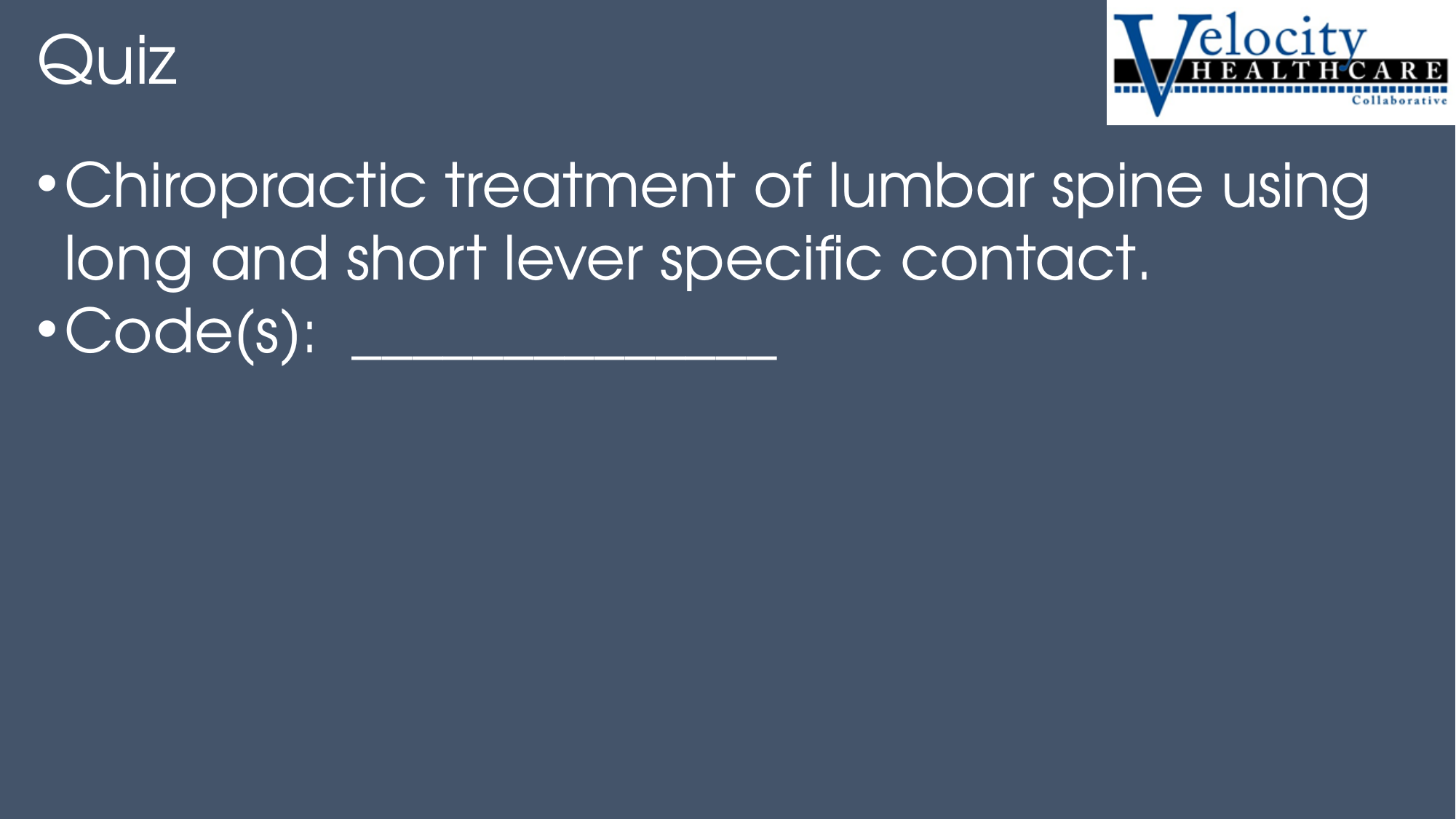

# Quiz
Chiropractic treatment of lumbar spine using long and short lever specific contact.
Code(s):  ______________